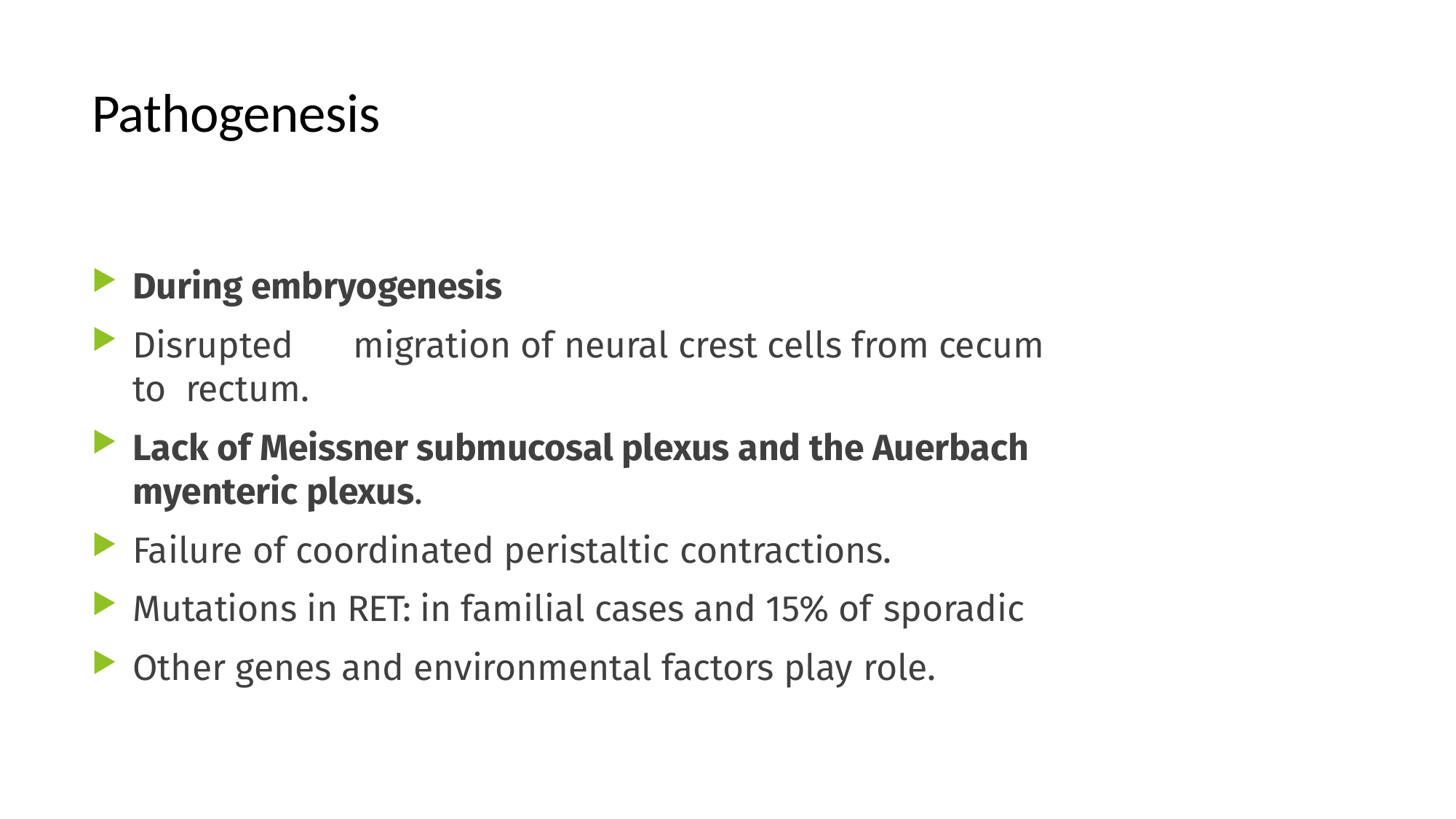

# Pathogenesis
During embryogenesis
Disrupted	migration of neural crest cells from cecum to  rectum.
Lack of Meissner submucosal plexus and the Auerbach
myenteric plexus.
Failure of coordinated peristaltic contractions.
Mutations in RET: in familial cases and 15% of sporadic
Other genes and environmental factors play role.